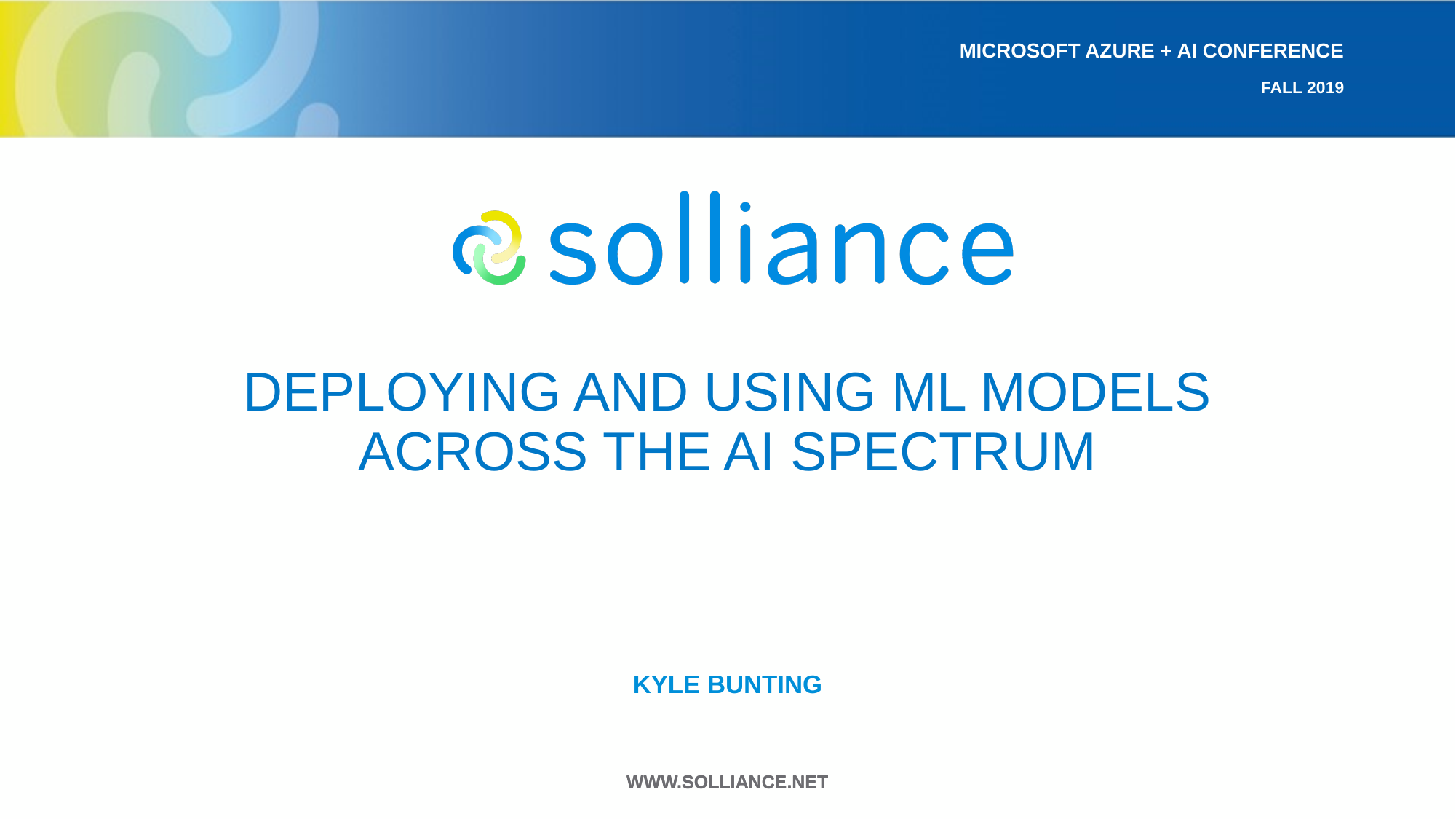

Microsoft Azure + AI Conference
Fall 2019
# Deploying and using ML models across the AI Spectrum

Kyle Bunting
WWW.SOLLIANCE.NET